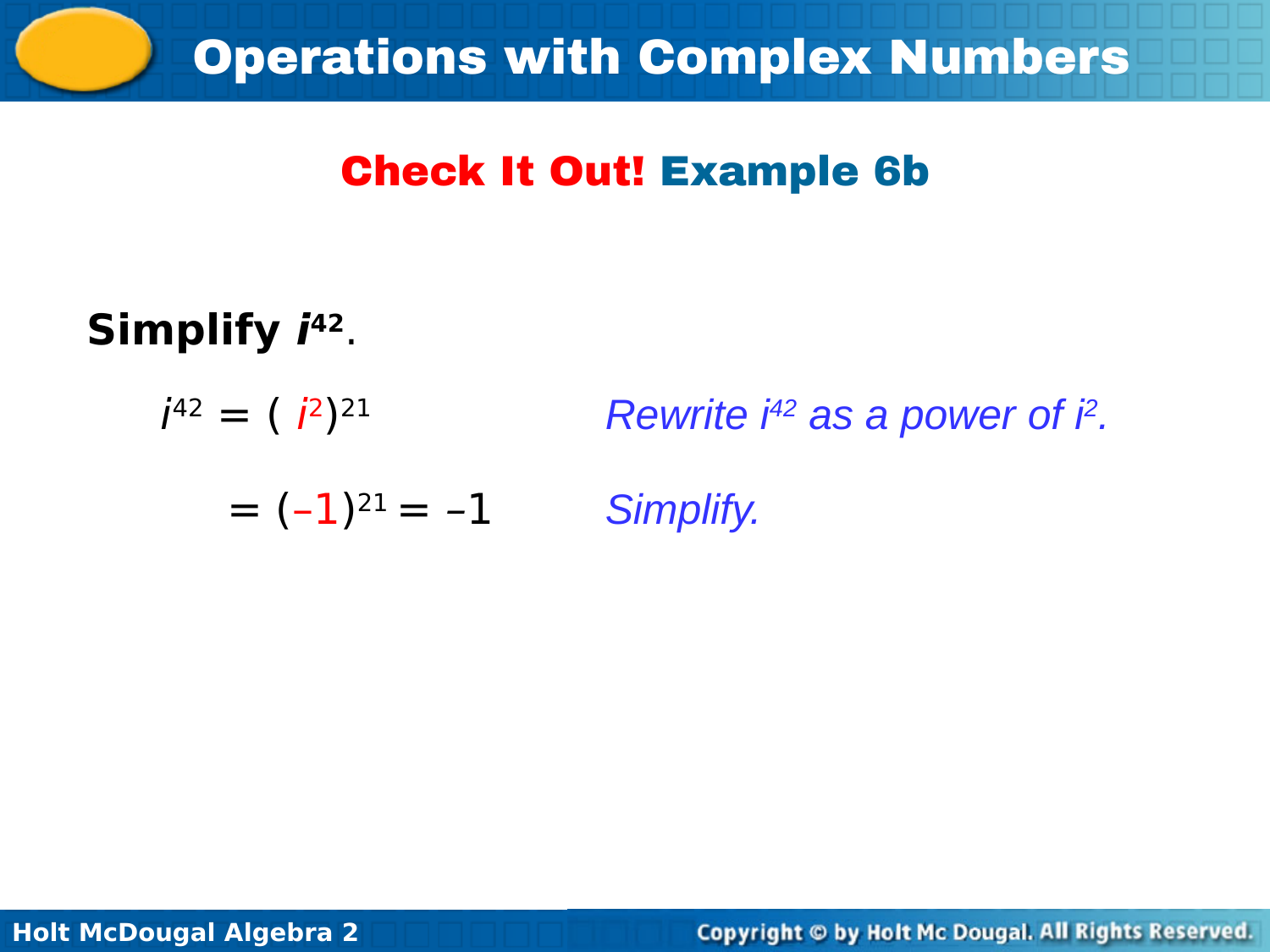

Check It Out! Example 6b
Simplify i42.
i42 = ( i2)21
Rewrite i42 as a power of i2.
 = (–1)21 = –1
Simplify.